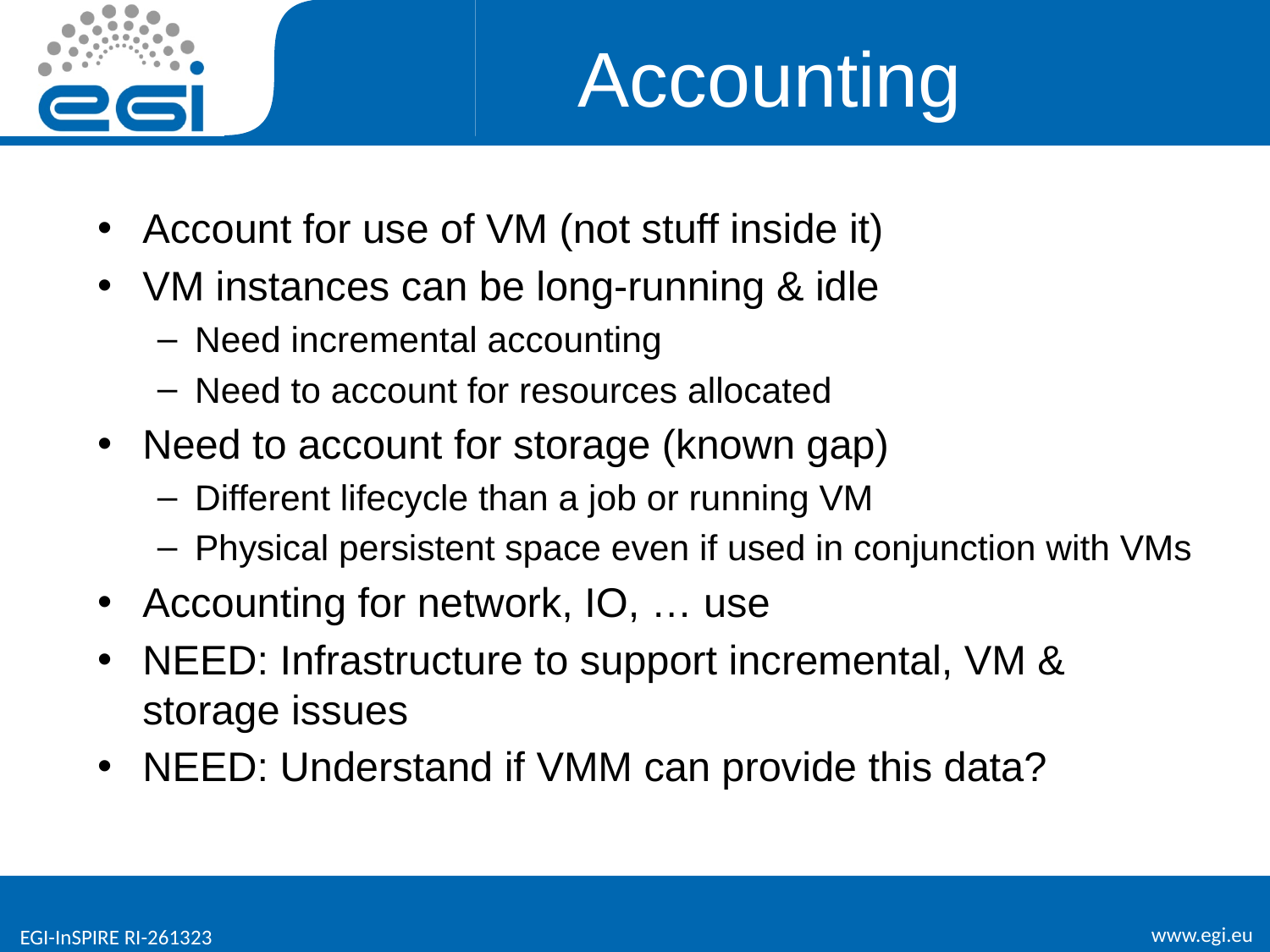

# Accounting
Account for use of VM (not stuff inside it)
VM instances can be long-running & idle
Need incremental accounting
Need to account for resources allocated
Need to account for storage (known gap)
Different lifecycle than a job or running VM
Physical persistent space even if used in conjunction with VMs
Accounting for network, IO, … use
NEED: Infrastructure to support incremental, VM & storage issues
NEED: Understand if VMM can provide this data?